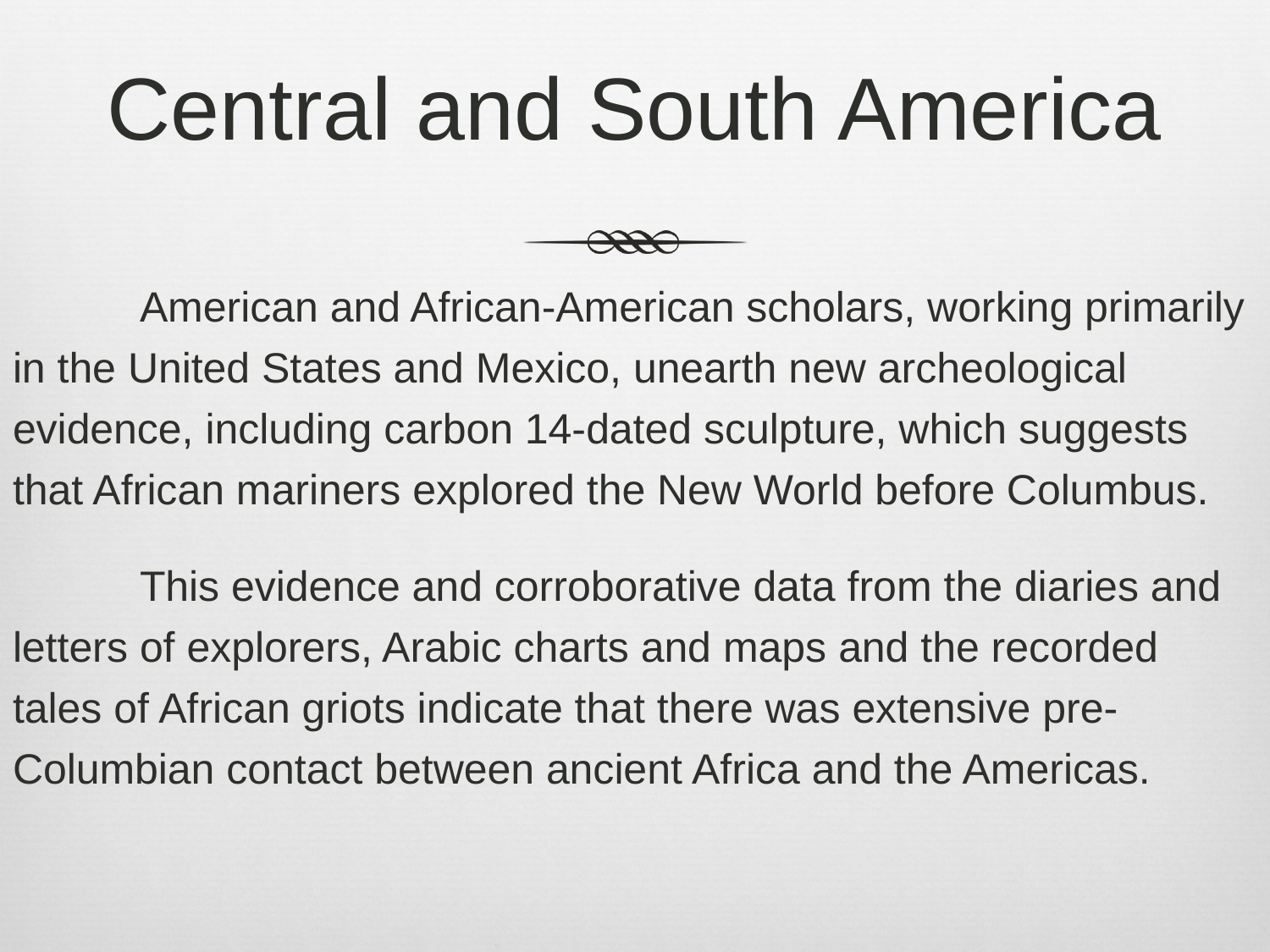

# Central and South America
	American and African-American scholars, working primarily in the United States and Mexico, unearth new archeological evidence, including carbon 14-dated sculpture, which suggests that African mariners explored the New World before Columbus.
	This evidence and corroborative data from the diaries and letters of explorers, Arabic charts and maps and the recorded tales of African griots indicate that there was extensive pre-Columbian contact between ancient Africa and the Americas.